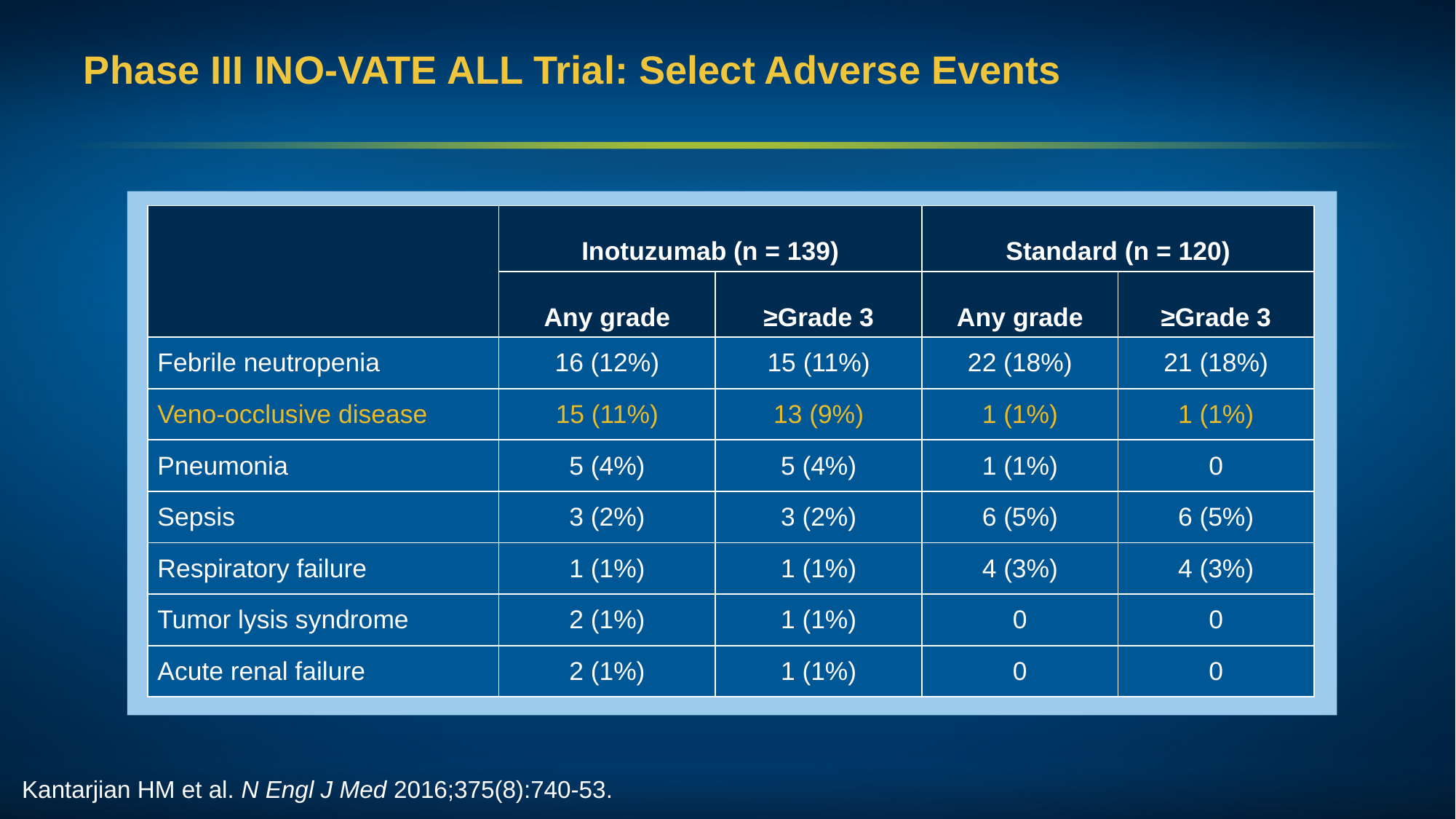

# Phase III INO-VATE ALL Trial: Select Adverse Events

|  | Inotuzumab (n = 139) |  | Standard (n = 120) |  |
| --- | --- | --- | --- | --- |
|  | Any grade | ≥Grade 3 | Any grade | ≥Grade 3 |
| Febrile neutropenia | 16 (12%) | 15 (11%) | 22 (18%) | 21 (18%) |
| Veno-occlusive disease | 15 (11%) | 13 (9%) | 1 (1%) | 1 (1%) |
| Pneumonia | 5 (4%) | 5 (4%) | 1 (1%) | 0 |
| Sepsis | 3 (2%) | 3 (2%) | 6 (5%) | 6 (5%) |
| Respiratory failure | 1 (1%) | 1 (1%) | 4 (3%) | 4 (3%) |
| Tumor lysis syndrome | 2 (1%) | 1 (1%) | 0 | 0 |
| Acute renal failure | 2 (1%) | 1 (1%) | 0 | 0 |
Kantarjian HM et al. N Engl J Med 2016;375(8):740-53.